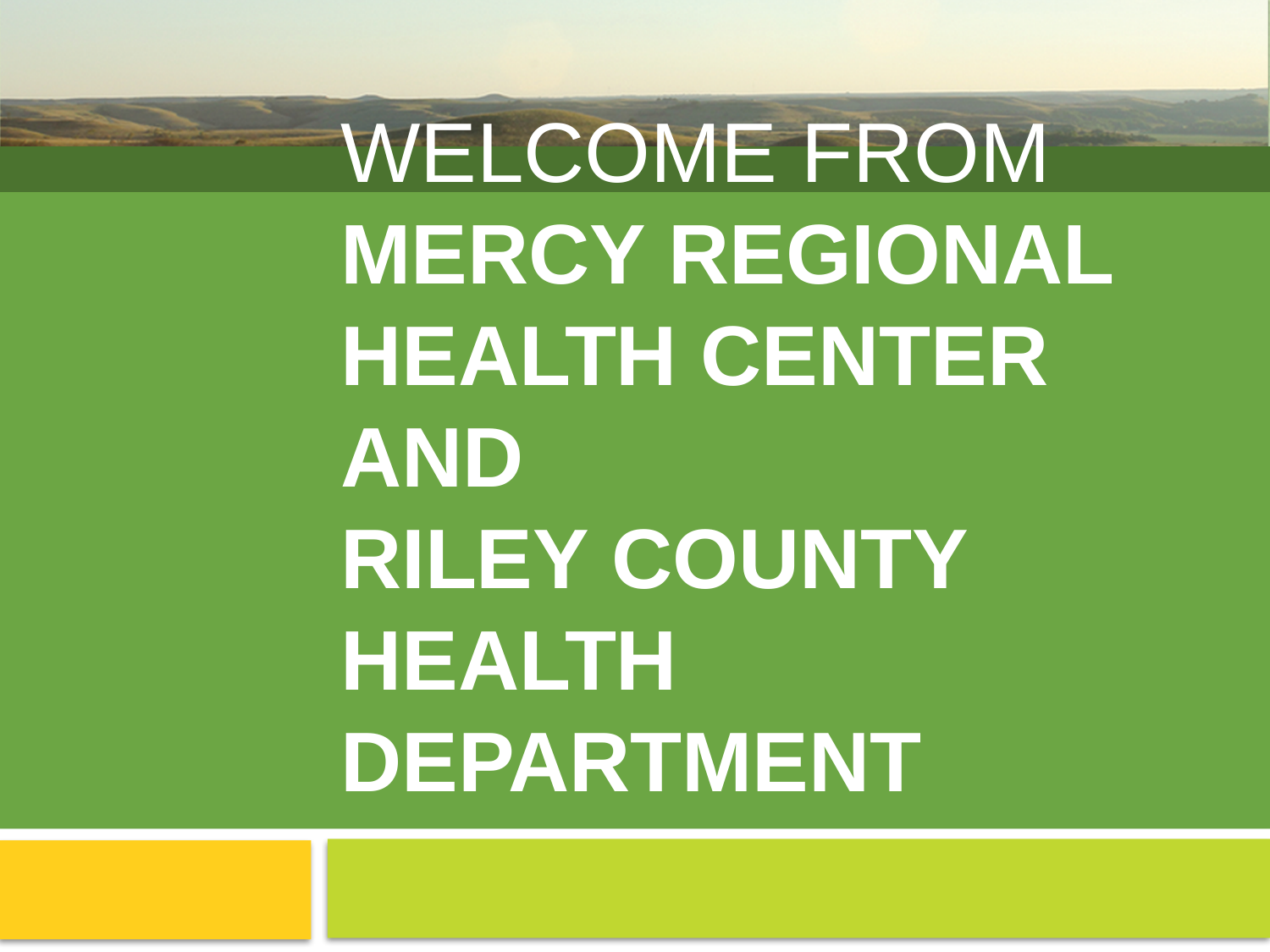

# Welcome from Mercy Regional Health Center and Riley County Health Department